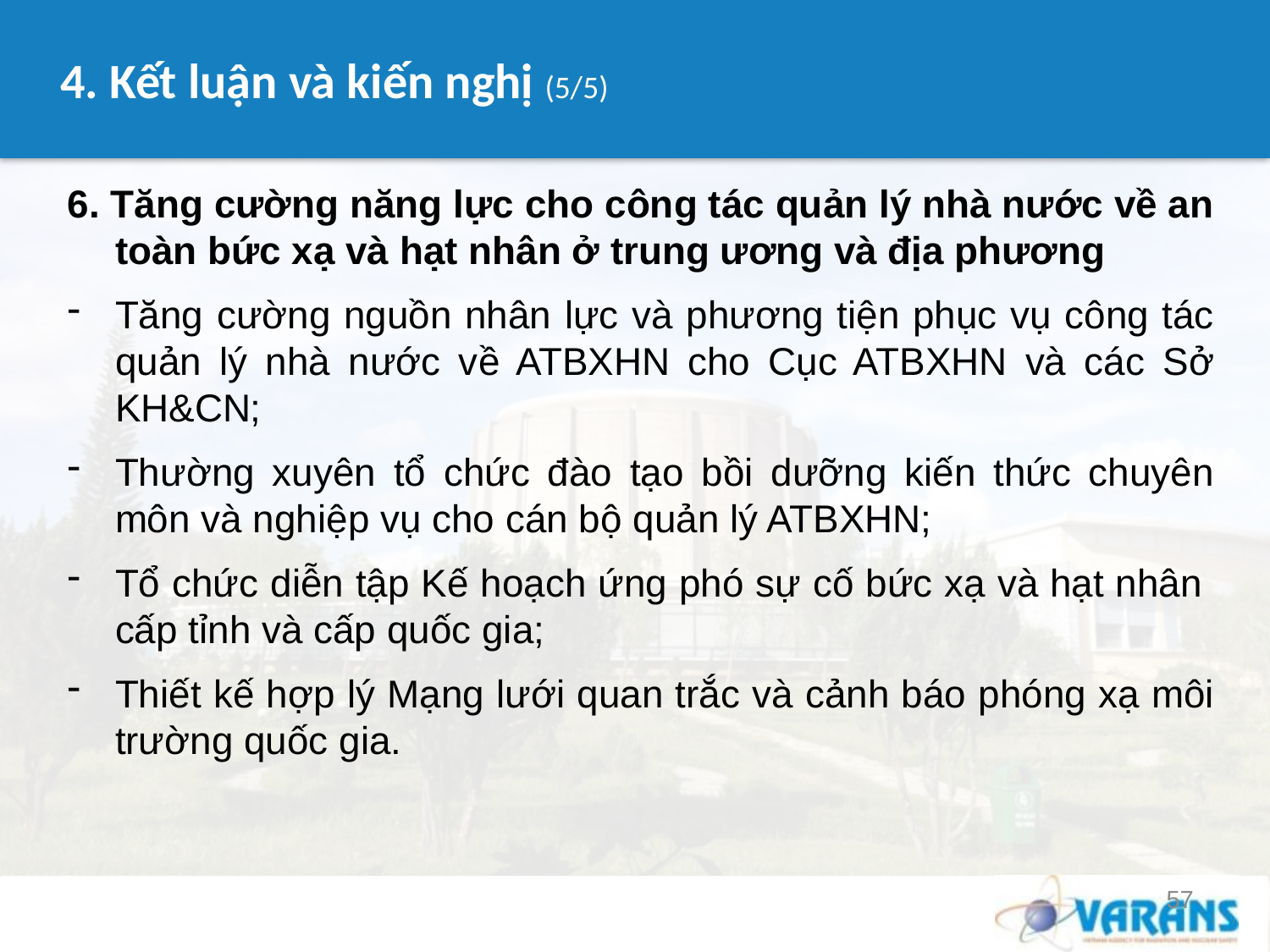

# 4. Kết luận và kiến nghị (5/5)
6. Tăng cường năng lực cho công tác quản lý nhà nước về an toàn bức xạ và hạt nhân ở trung ương và địa phương
Tăng cường nguồn nhân lực và phương tiện phục vụ công tác quản lý nhà nước về ATBXHN cho Cục ATBXHN và các Sở KH&CN;
Thường xuyên tổ chức đào tạo bồi dưỡng kiến thức chuyên môn và nghiệp vụ cho cán bộ quản lý ATBXHN;
Tổ chức diễn tập Kế hoạch ứng phó sự cố bức xạ và hạt nhân  cấp tỉnh và cấp quốc gia;
Thiết kế hợp lý Mạng lưới quan trắc và cảnh báo phóng xạ môi trường quốc gia.
57